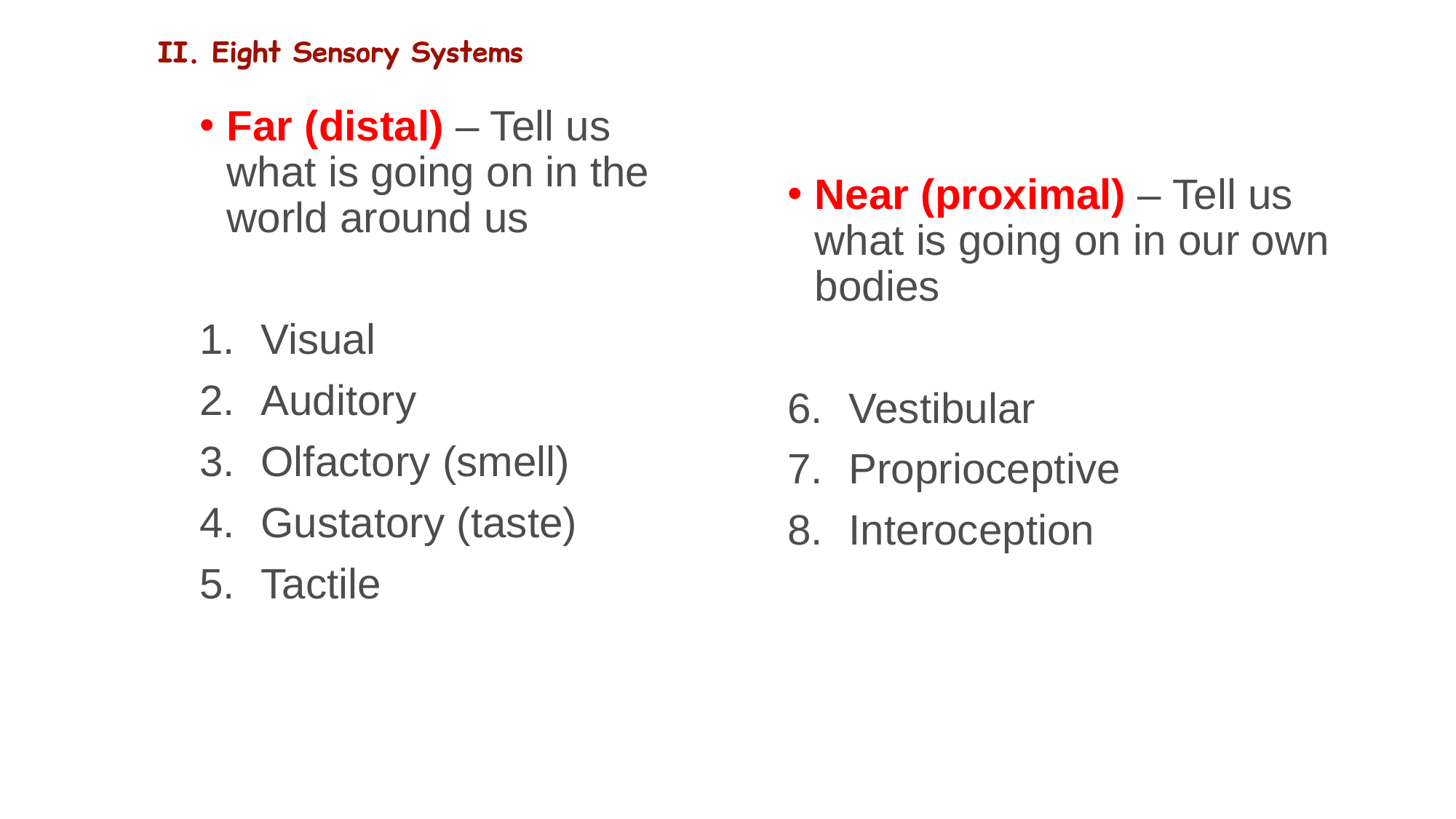

# II. Eight Sensory Systems
Far (distal) – Tell us what is going on in the world around us

Visual
Auditory
Olfactory (smell)
Gustatory (taste)
Tactile
Near (proximal) – Tell us what is going on in our own bodies

Vestibular
Proprioceptive
Interoception